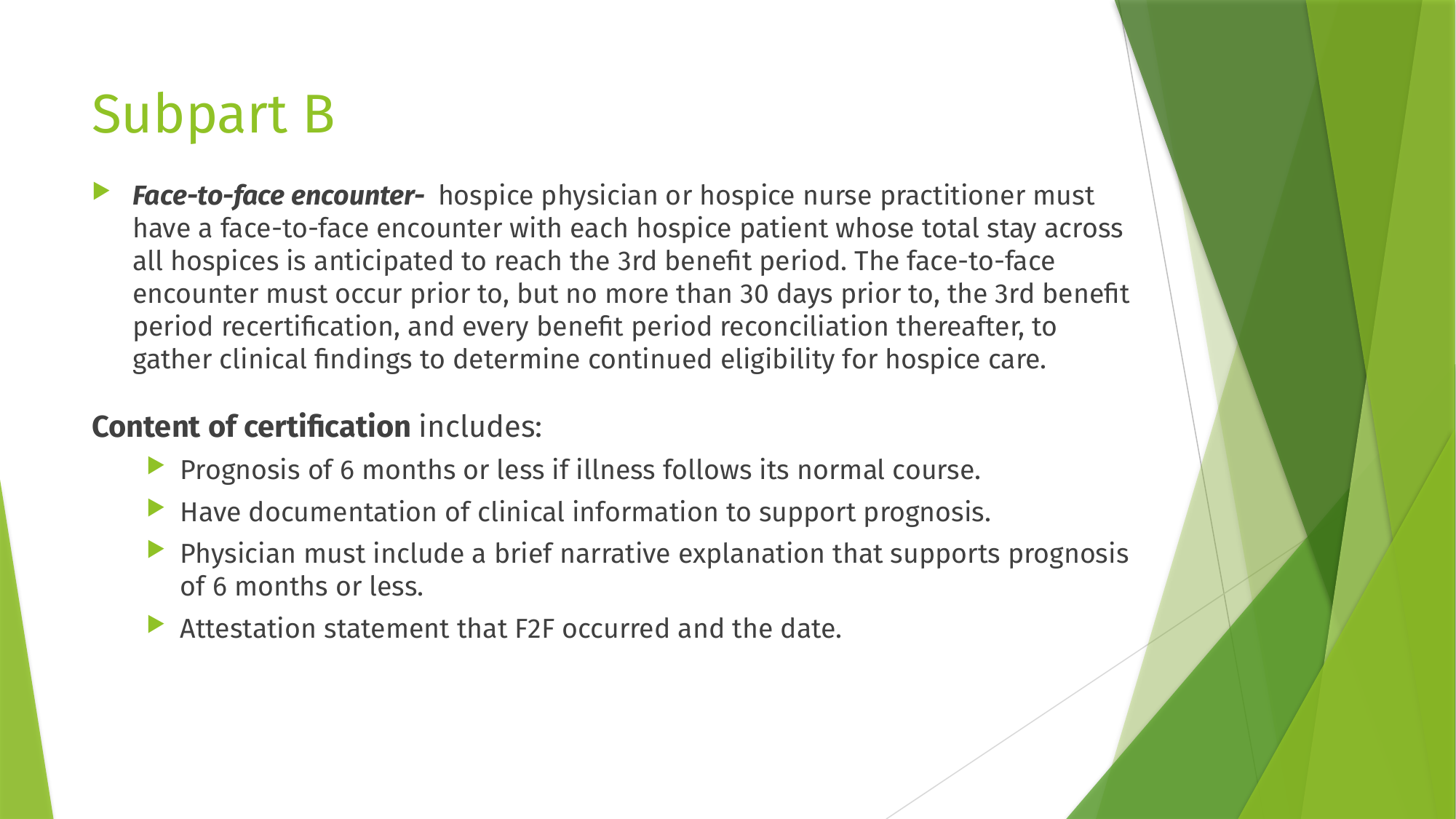

# Subpart B
Face-to-face encounter-  hospice physician or hospice nurse practitioner must have a face-to-face encounter with each hospice patient whose total stay across all hospices is anticipated to reach the 3rd benefit period. The face-to-face encounter must occur prior to, but no more than 30 days prior to, the 3rd benefit period recertification, and every benefit period reconciliation thereafter, to gather clinical findings to determine continued eligibility for hospice care.

Content of certification includes:
Prognosis of 6 months or less if illness follows its normal course.
Have documentation of clinical information to support prognosis.
Physician must include a brief narrative explanation that supports prognosis of 6 months or less.
Attestation statement that F2F occurred and the date.